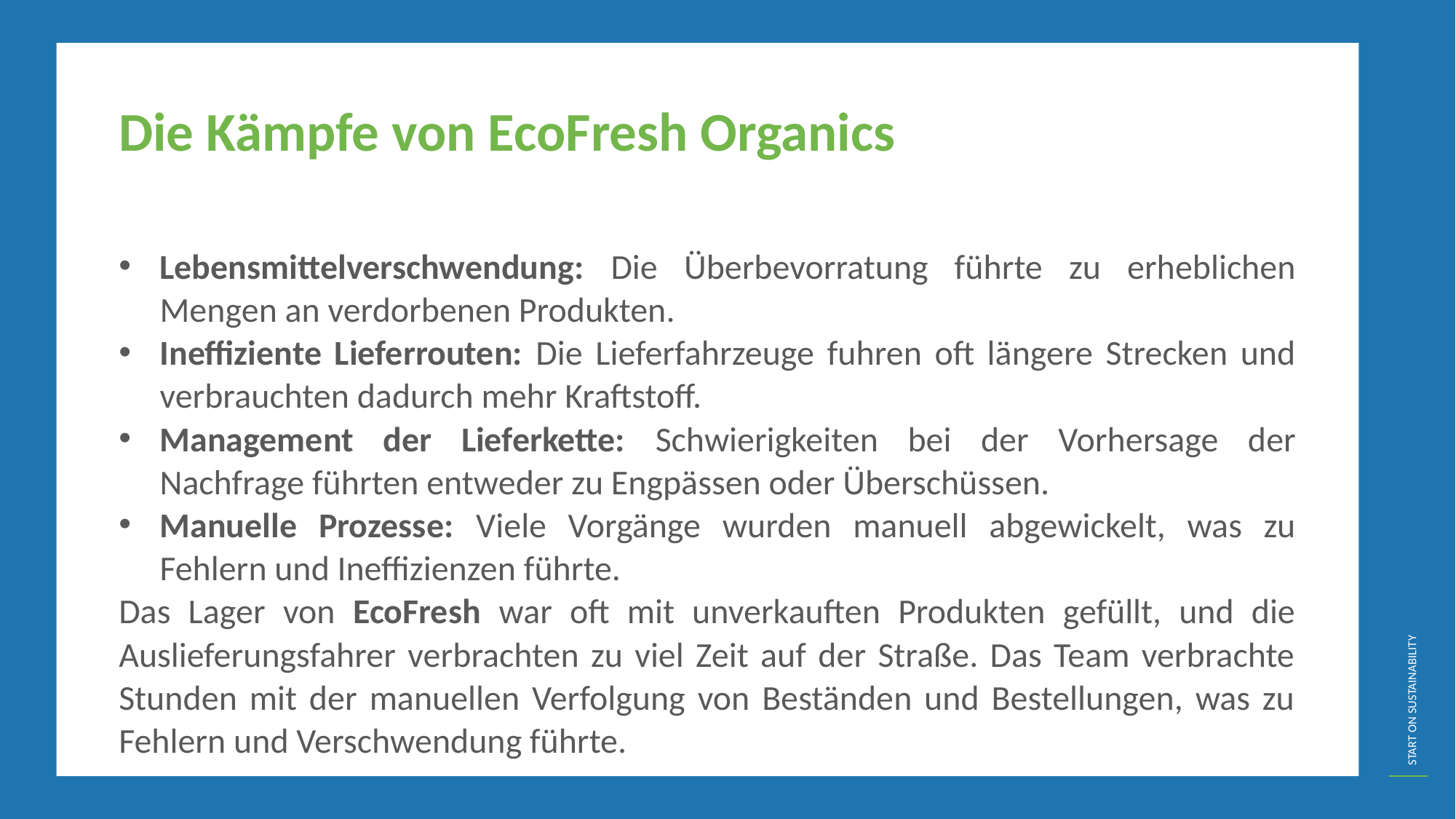

Die Kämpfe von EcoFresh Organics
Lebensmittelverschwendung: Die Überbevorratung führte zu erheblichen Mengen an verdorbenen Produkten.
Ineffiziente Lieferrouten: Die Lieferfahrzeuge fuhren oft längere Strecken und verbrauchten dadurch mehr Kraftstoff.
Management der Lieferkette: Schwierigkeiten bei der Vorhersage der Nachfrage führten entweder zu Engpässen oder Überschüssen.
Manuelle Prozesse: Viele Vorgänge wurden manuell abgewickelt, was zu Fehlern und Ineffizienzen führte.
Das Lager von EcoFresh war oft mit unverkauften Produkten gefüllt, und die Auslieferungsfahrer verbrachten zu viel Zeit auf der Straße. Das Team verbrachte Stunden mit der manuellen Verfolgung von Beständen und Bestellungen, was zu Fehlern und Verschwendung führte.